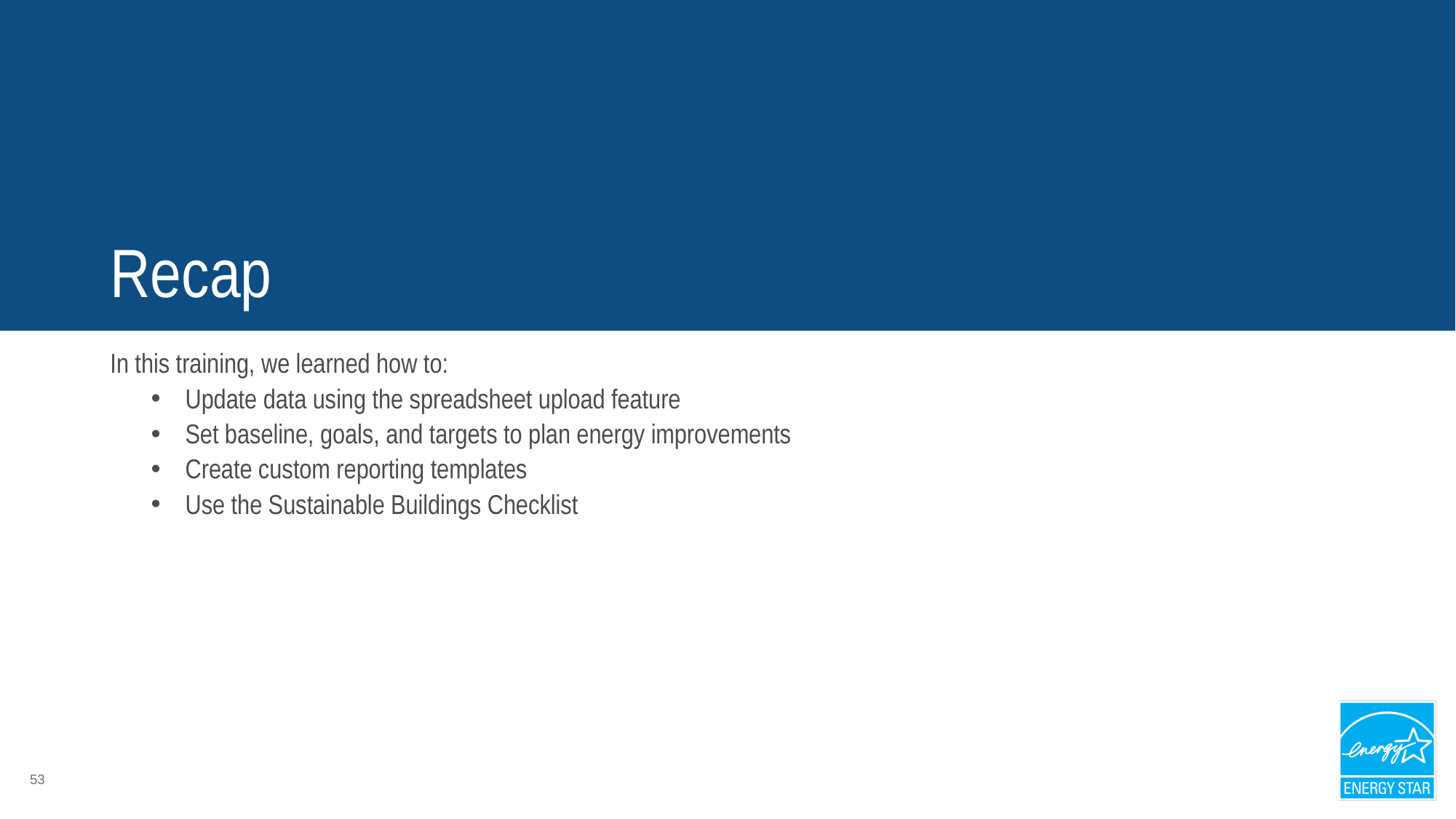

# Recap
In this training, we learned how to:
Update data using the spreadsheet upload feature
Set baseline, goals, and targets to plan energy improvements
Create custom reporting templates
Use the Sustainable Buildings Checklist
53